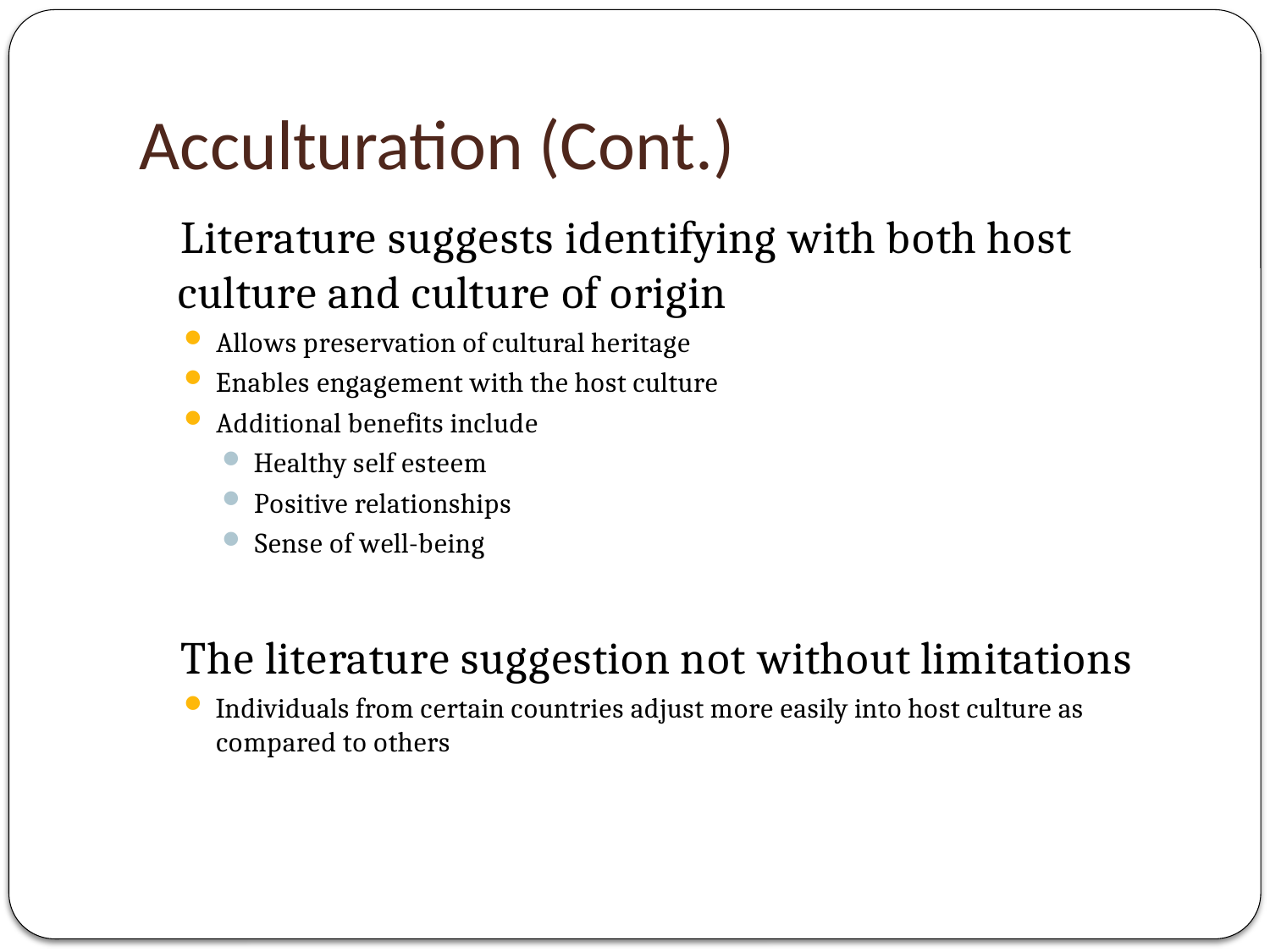

# Acculturation (Cont.)
    Literature suggests identifying with both host culture and culture of origin
Allows preservation of cultural heritage
Enables engagement with the host culture
Additional benefits include
Healthy self esteem
Positive relationships
Sense of well-being

    The literature suggestion not without limitations
Individuals from certain countries adjust more easily into host culture as compared to others